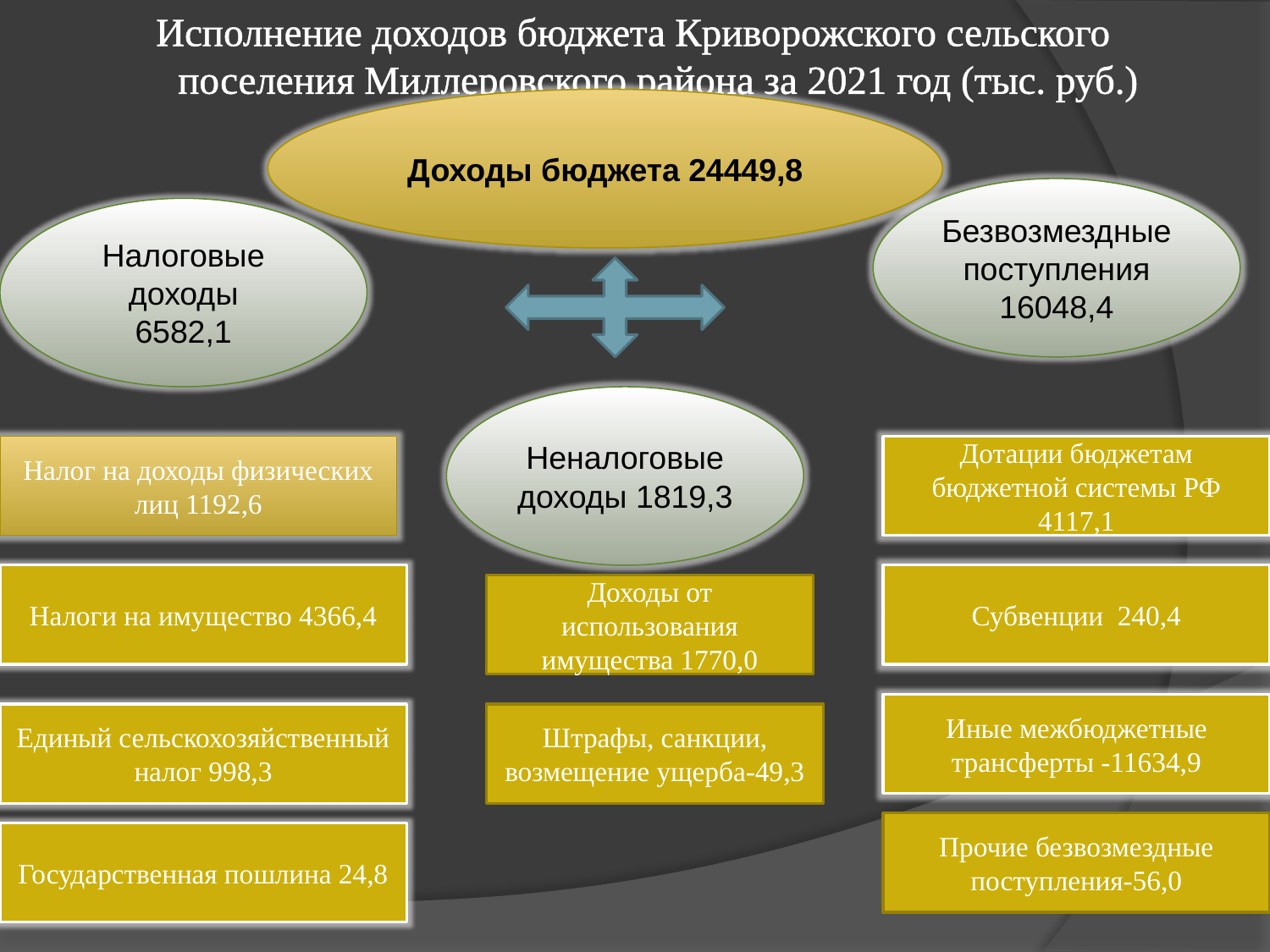

Исполнение доходов бюджета Криворожского сельского поселения Миллеровского района за 2021 год (тыс. руб.)
Доходы бюджета 24449,8
Безвозмездные поступления 16048,4
Налоговые доходы
6582,1

Неналоговые доходы 1819,3
Налог на доходы физических лиц 1192,6
Дотации бюджетам бюджетной системы РФ 4117,1
Налоги на имущество 4366,4
Субвенции  240,4
Доходы от использования имущества 1770,0
Иные межбюджетные трансферты -11634,9
Единый сельскохозяйственный налог 998,3
Штрафы, санкции, возмещение ущерба-49,3
Прочие безвозмездные поступления-56,0
Государственная пошлина 24,8